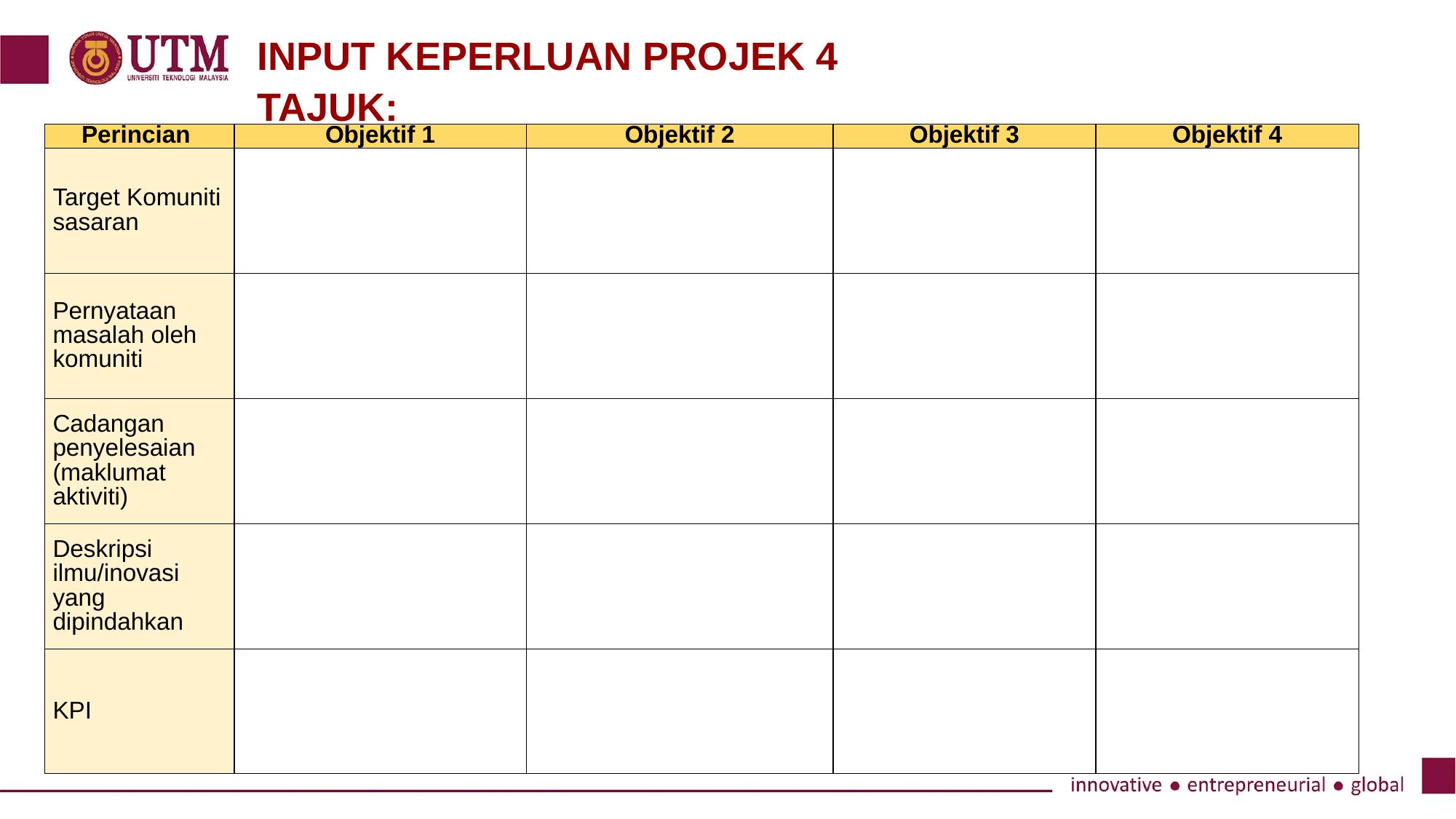

INPUT KEPERLUAN PROJEK 4
TAJUK:
| Perincian | Objektif 1 | Objektif 2 | Objektif 3 | Objektif 4 |
| --- | --- | --- | --- | --- |
| Target Komuniti sasaran |  |  |  |  |
| Pernyataan masalah oleh komuniti |  |  |  |  |
| Cadangan penyelesaian (maklumat aktiviti) |  |  |  |  |
| Deskripsi ilmu/inovasi yang dipindahkan |  |  |  |  |
| KPI |  |  |  |  |